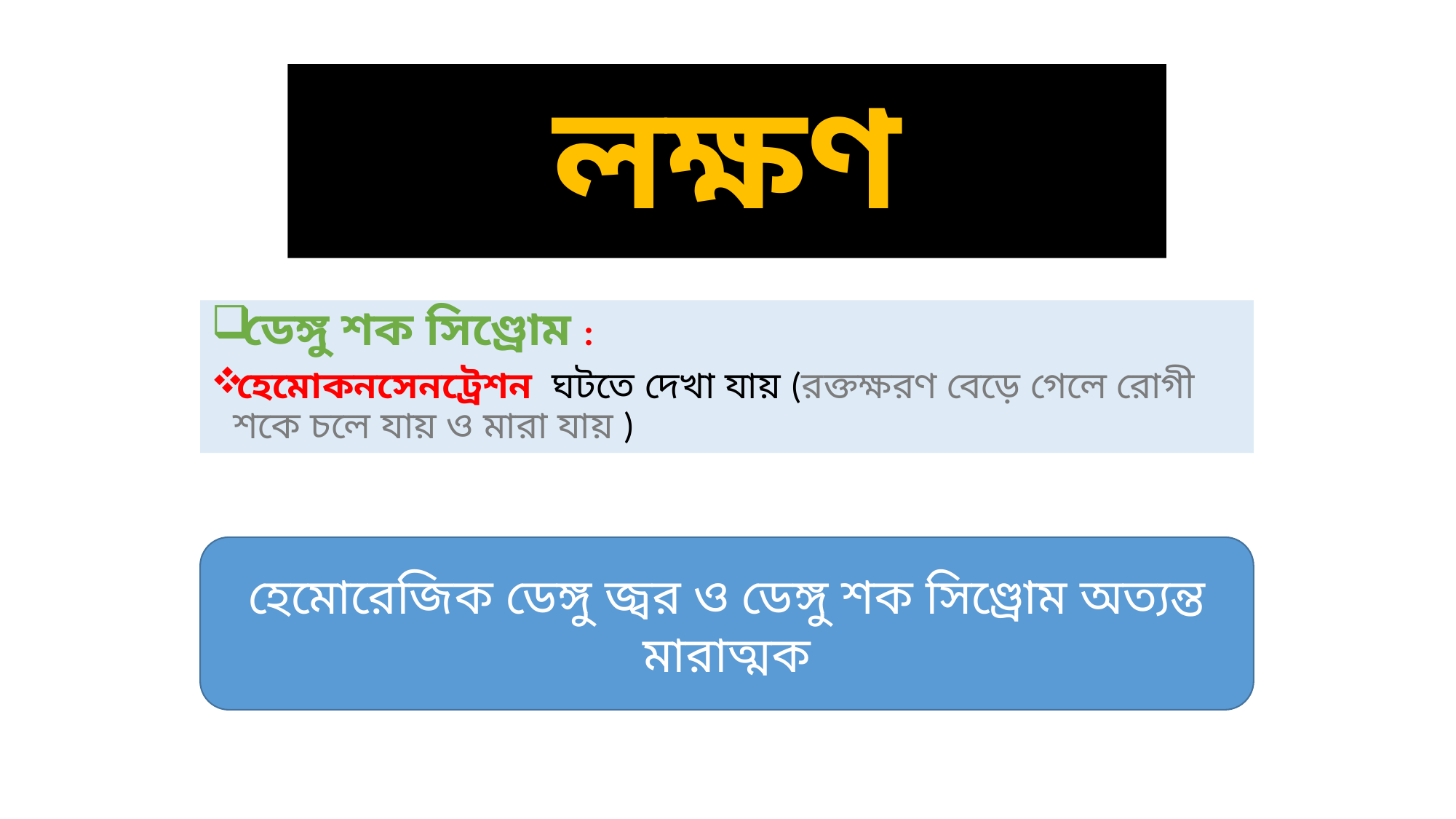

লক্ষণ
ডেঙ্গু শক সিণ্ড্রোম :
হেমোকনসেনট্রেশন  ঘটতে দেখা যায় (রক্তক্ষরণ বেড়ে গেলে রোগী শকে চলে যায় ও মারা যায় )
হেমোরেজিক ডেঙ্গু জ্বর ও ডেঙ্গু শক সিণ্ড্রোম অত্যন্ত মারাত্মক